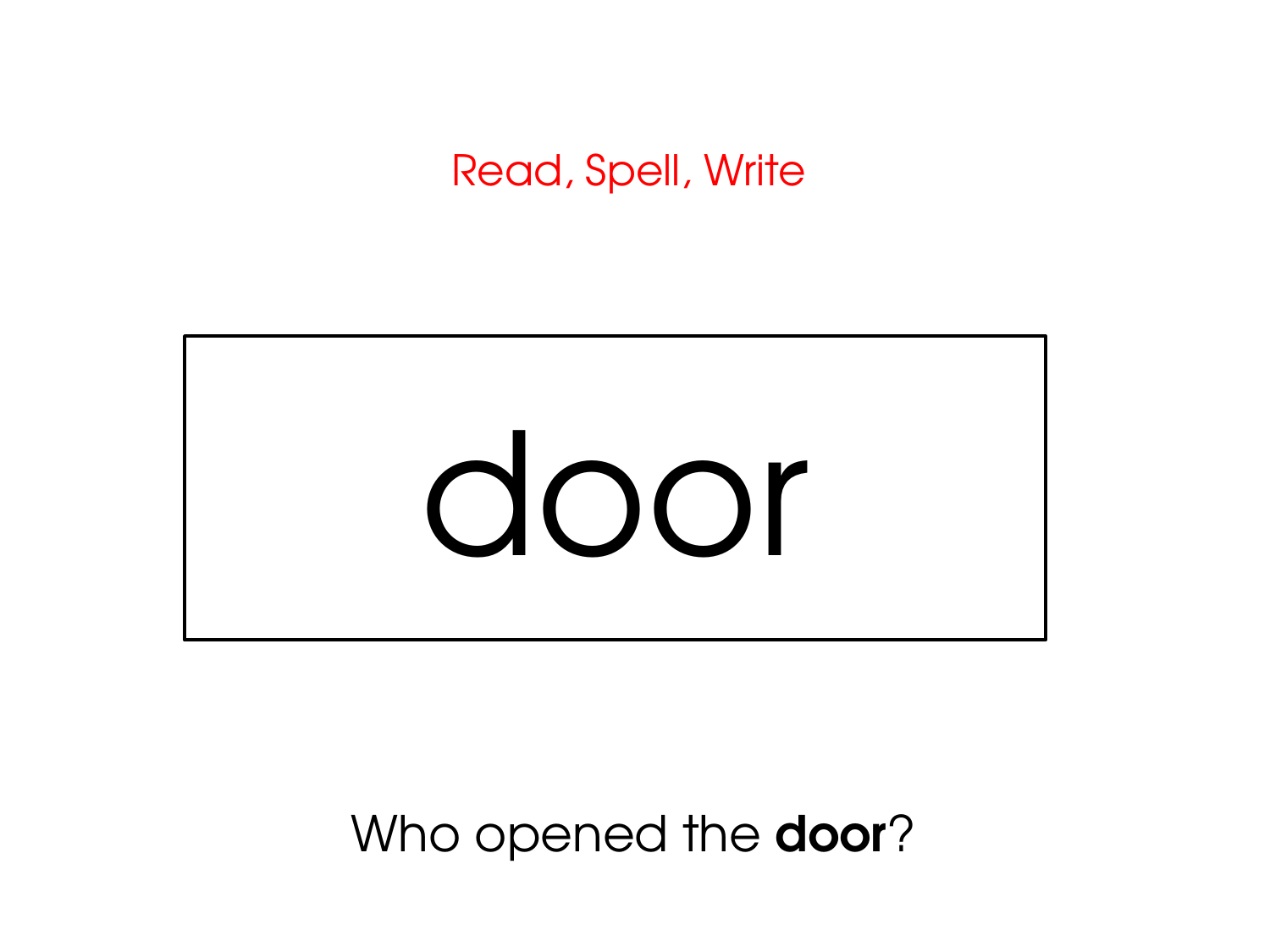

Read, Spell, Write
door
Who opened the door?